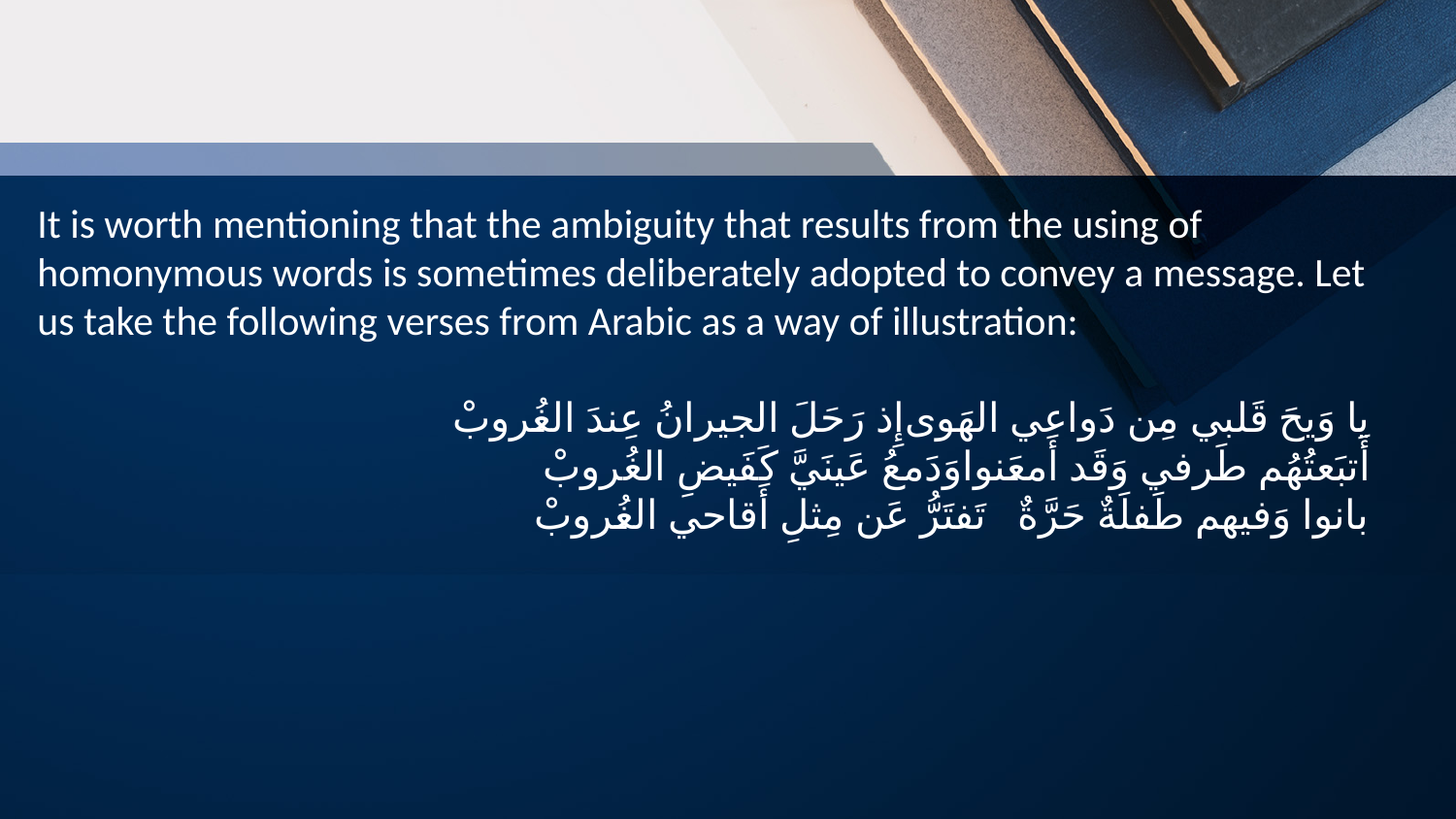

It is worth mentioning that the ambiguity that results from the using of homonymous words is sometimes deliberately adopted to convey a message. Let us take the following verses from Arabic as a way of illustration:

يا وَيحَ قَلبي مِن دَواعي الهَوى	إِذ رَحَلَ الجيرانُ عِندَ الغُروبْ
أَتبَعتُهُم طَرفي وَقَد أَمعَنوا	وَدَمعُ عَينَيَّ كَفَيضِ الغُروبْ
بانوا وَفيهم طَفلَةٌ حَرَّةٌ   	تَفتَرُّ عَن مِثلِ أَقاحي الغُروبْ